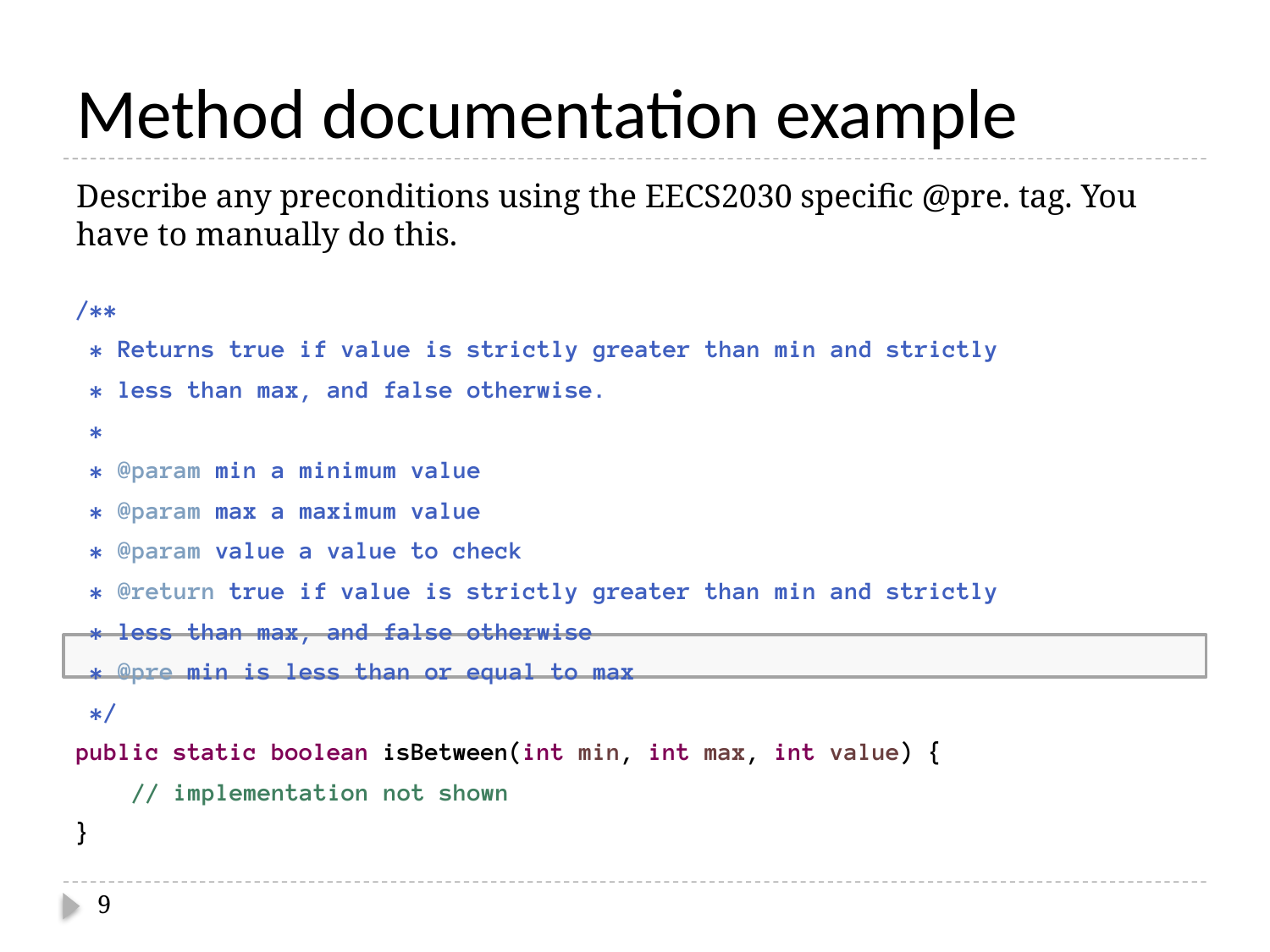

# Method documentation example
Describe any preconditions using the EECS2030 specific @pre. tag. You have to manually do this.
/**
 * Returns true if value is strictly greater than min and strictly
 * less than max, and false otherwise.
 *
 * @param min a minimum value
 * @param max a maximum value
 * @param value a value to check
 * @return true if value is strictly greater than min and strictly
 * less than max, and false otherwise
 * @pre min is less than or equal to max
 */
public static boolean isBetween(int min, int max, int value) {
    // implementation not shown
}

9